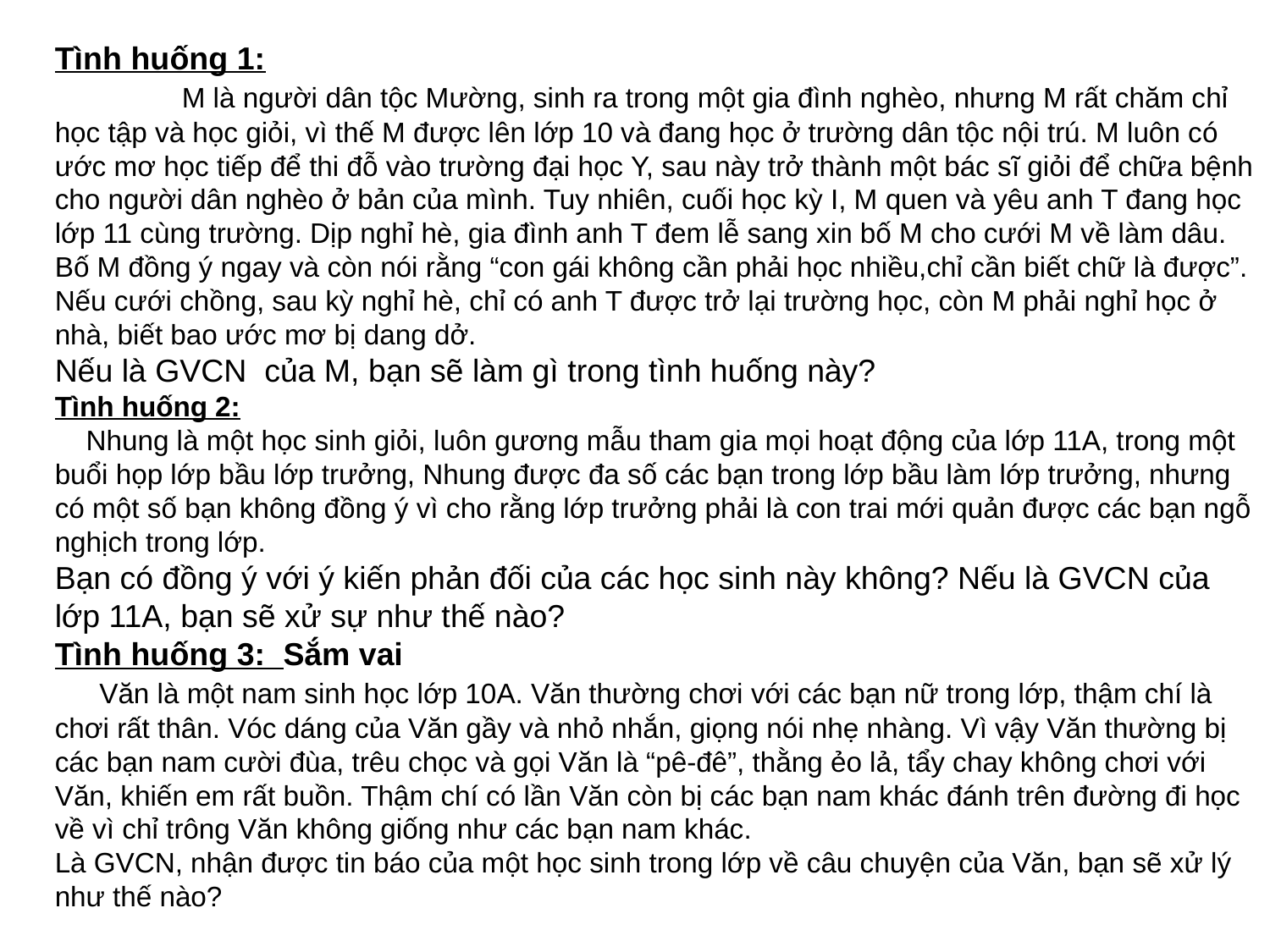

Tình huống 1:
	M là người dân tộc Mường, sinh ra trong một gia đình nghèo, nhưng M rất chăm chỉ học tập và học giỏi, vì thế M được lên lớp 10 và đang học ở trường dân tộc nội trú. M luôn có ước mơ học tiếp để thi đỗ vào trường đại học Y, sau này trở thành một bác sĩ giỏi để chữa bệnh cho người dân nghèo ở bản của mình. Tuy nhiên, cuối học kỳ I, M quen và yêu anh T đang học lớp 11 cùng trường. Dịp nghỉ hè, gia đình anh T đem lễ sang xin bố M cho cưới M về làm dâu. Bố M đồng ý ngay và còn nói rằng “con gái không cần phải học nhiều,chỉ cần biết chữ là được”. Nếu cưới chồng, sau kỳ nghỉ hè, chỉ có anh T được trở lại trường học, còn M phải nghỉ học ở nhà, biết bao ước mơ bị dang dở.
Nếu là GVCN  của M, bạn sẽ làm gì trong tình huống này?
Tình huống 2:
    Nhung là một học sinh giỏi, luôn gương mẫu tham gia mọi hoạt động của lớp 11A, trong một buổi họp lớp bầu lớp trưởng, Nhung được đa số các bạn trong lớp bầu làm lớp trưởng, nhưng có một số bạn không đồng ý vì cho rằng lớp trưởng phải là con trai mới quản được các bạn ngỗ nghịch trong lớp.
Bạn có đồng ý với ý kiến phản đối của các học sinh này không? Nếu là GVCN của lớp 11A, bạn sẽ xử sự như thế nào?
Tình huống 3:  Sắm vai
     Văn là một nam sinh học lớp 10A. Văn thường chơi với các bạn nữ trong lớp, thậm chí là chơi rất thân. Vóc dáng của Văn gầy và nhỏ nhắn, giọng nói nhẹ nhàng. Vì vậy Văn thường bị các bạn nam cười đùa, trêu chọc và gọi Văn là “pê-đê”, thằng ẻo lả, tẩy chay không chơi với Văn, khiến em rất buồn. Thậm chí có lần Văn còn bị các bạn nam khác đánh trên đường đi học về vì chỉ trông Văn không giống như các bạn nam khác.
Là GVCN, nhận được tin báo của một học sinh trong lớp về câu chuyện của Văn, bạn sẽ xử lý như thế nào?